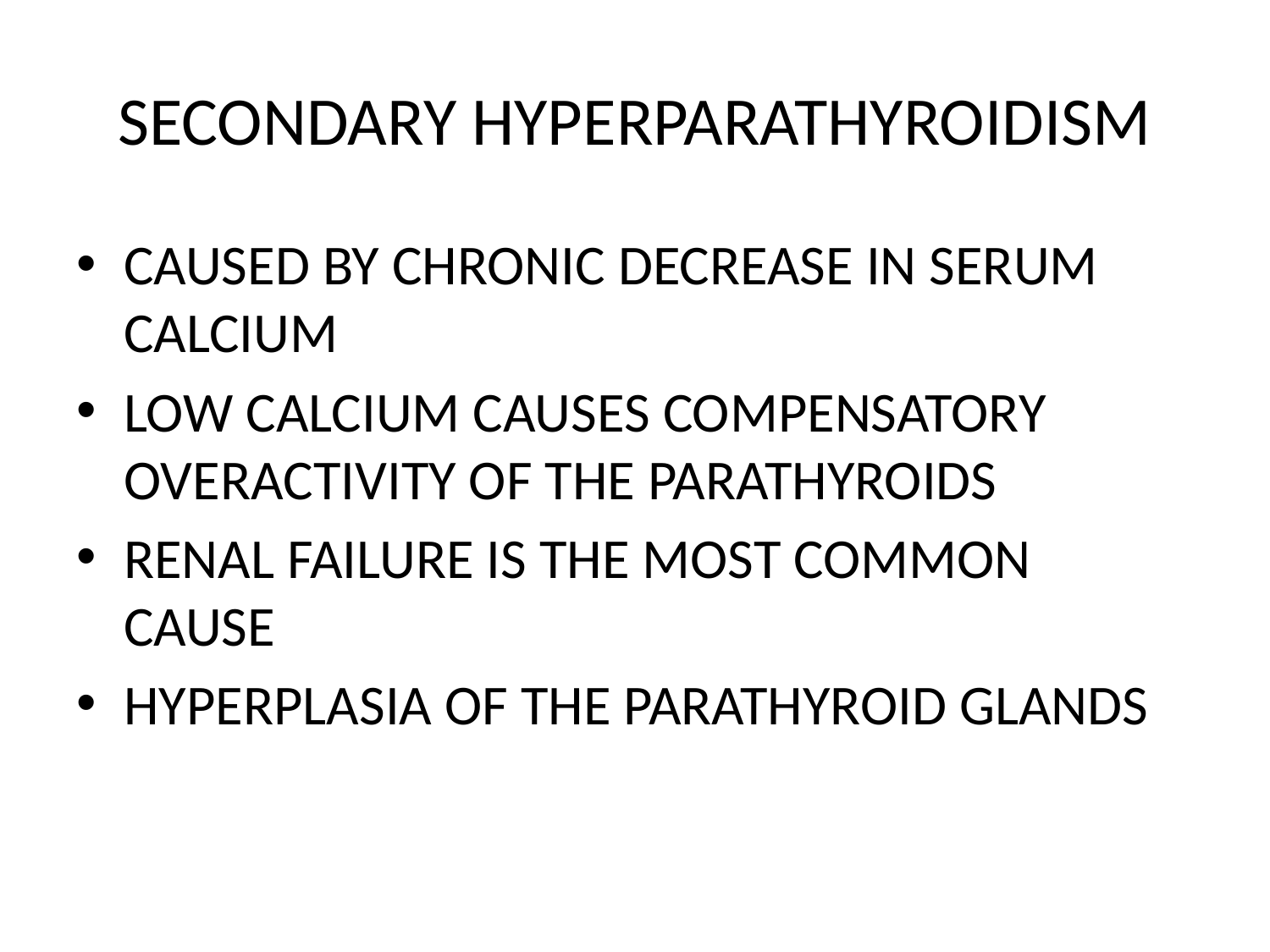

# SECONDARY HYPERPARATHYROIDISM
CAUSED BY CHRONIC DECREASE IN SERUM CALCIUM
LOW CALCIUM CAUSES COMPENSATORY OVERACTIVITY OF THE PARATHYROIDS
RENAL FAILURE IS THE MOST COMMON CAUSE
HYPERPLASIA OF THE PARATHYROID GLANDS